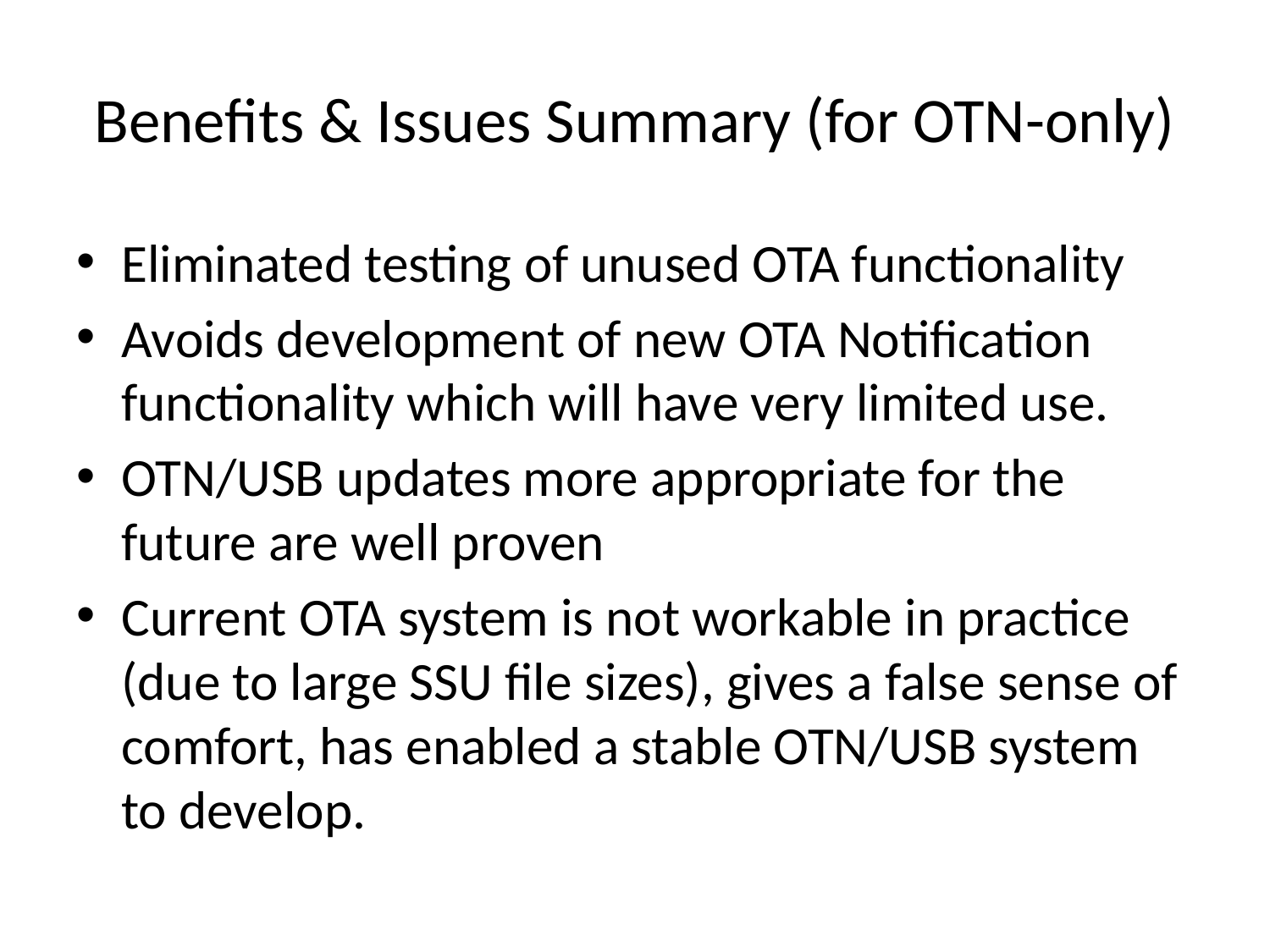

# Benefits & Issues Summary (for OTN-only)
Eliminated testing of unused OTA functionality
Avoids development of new OTA Notification functionality which will have very limited use.
OTN/USB updates more appropriate for the future are well proven
Current OTA system is not workable in practice (due to large SSU file sizes), gives a false sense of comfort, has enabled a stable OTN/USB system to develop.